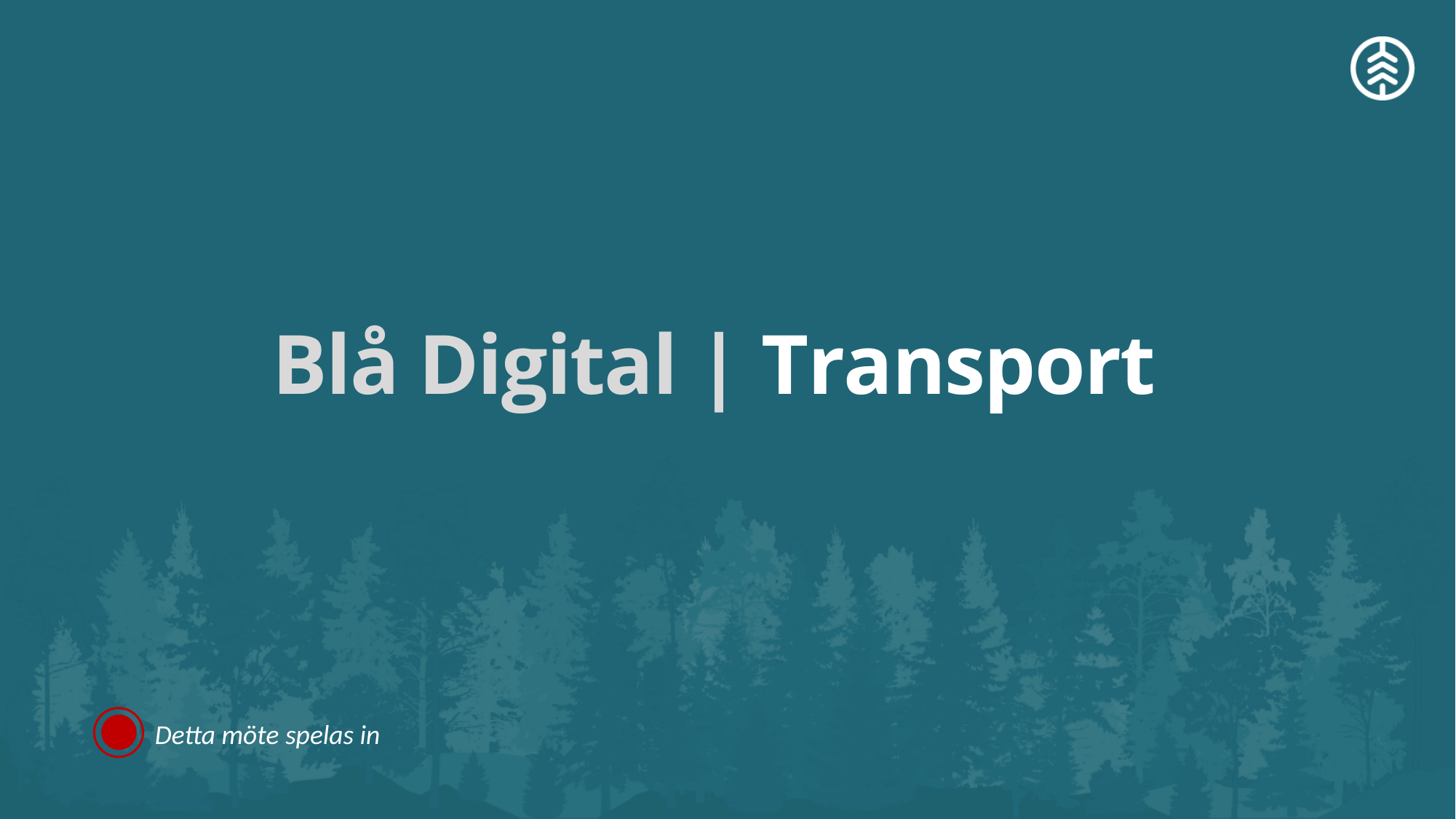

# Blå Digital | Transport

Detta möte spelas in